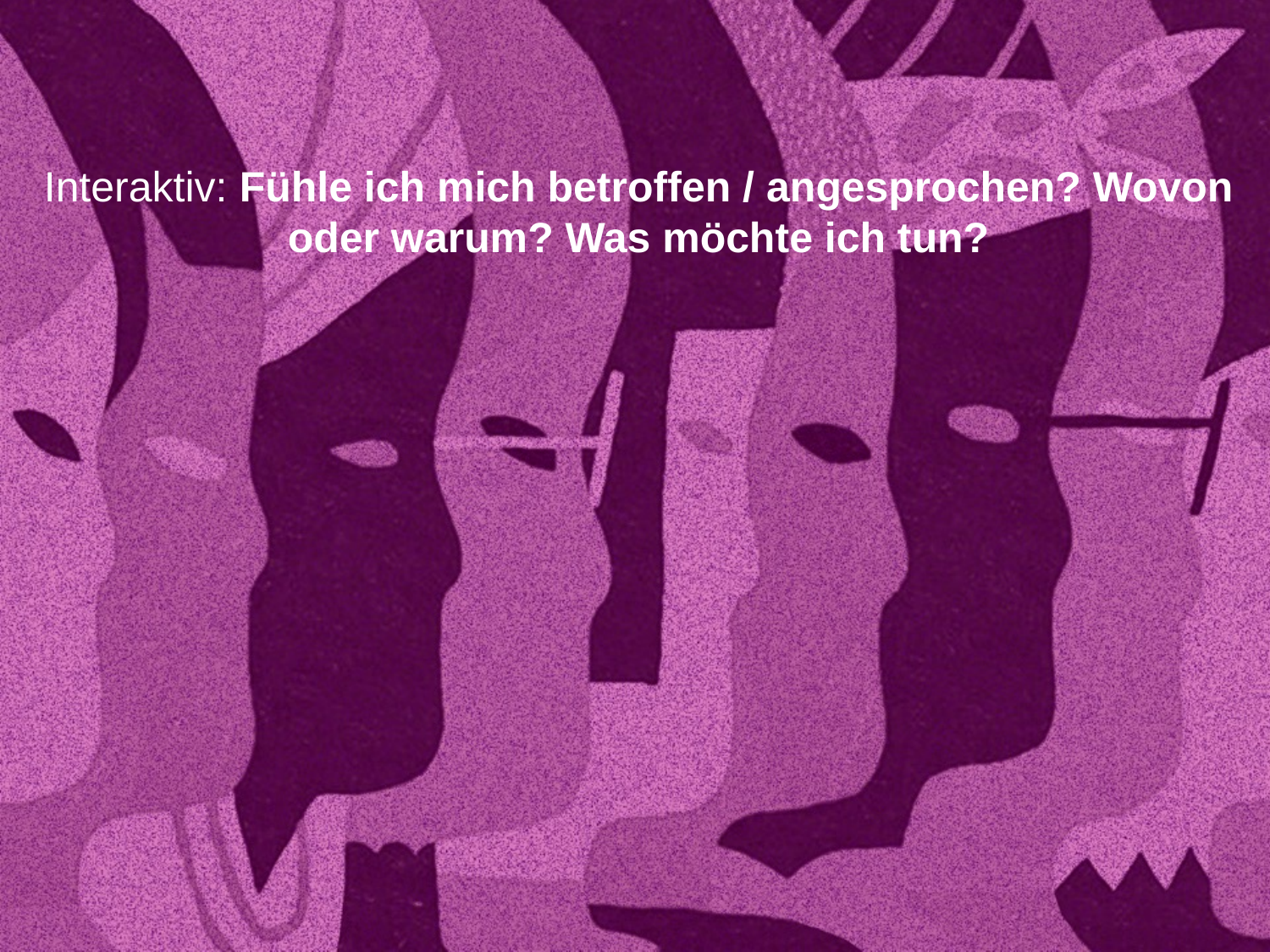

Interaktiv: Fühle ich mich betroffen / angesprochen? Wovon oder warum? Was möchte ich tun?